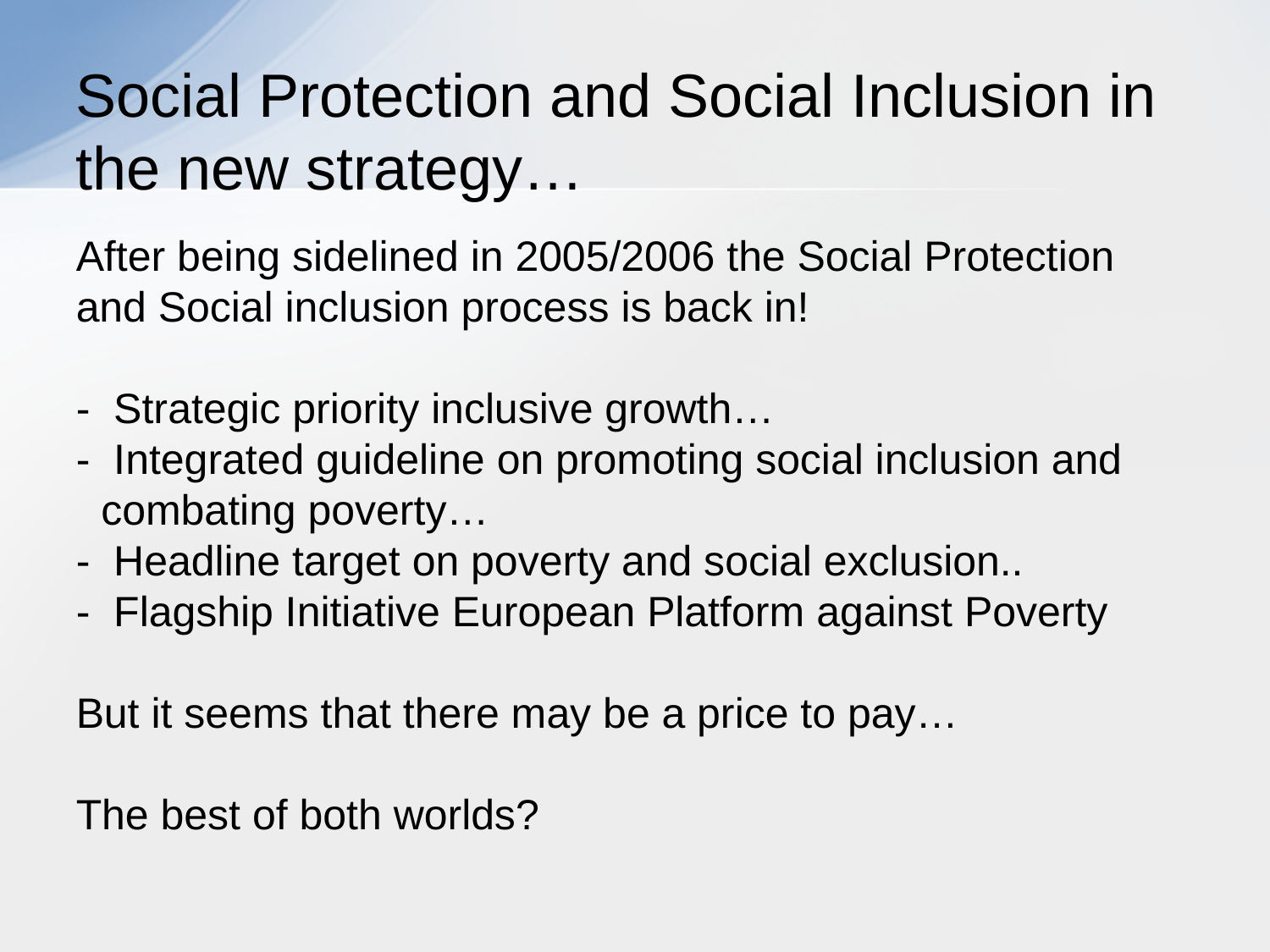

# Social Protection and Social Inclusion in the new strategy…
After being sidelined in 2005/2006 the Social Protection and Social inclusion process is back in!

-  Strategic priority inclusive growth…
-  Integrated guideline on promoting social inclusion and combating poverty…
-  Headline target on poverty and social exclusion..
-  Flagship Initiative European Platform against Poverty

But it seems that there may be a price to pay…

The best of both worlds?